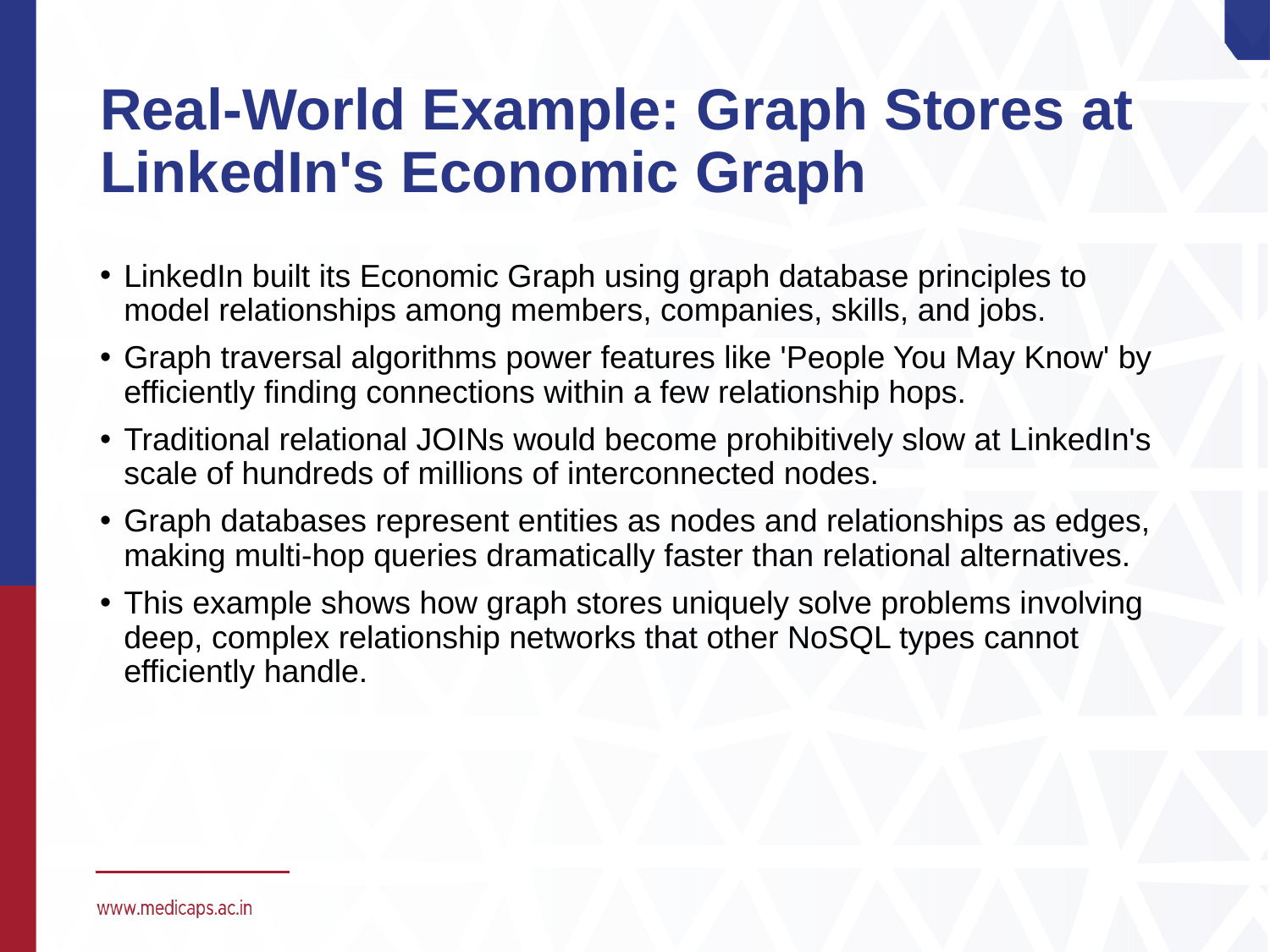

# Real-World Example: Graph Stores at LinkedIn's Economic Graph
LinkedIn built its Economic Graph using graph database principles to model relationships among members, companies, skills, and jobs.
Graph traversal algorithms power features like 'People You May Know' by efficiently finding connections within a few relationship hops.
Traditional relational JOINs would become prohibitively slow at LinkedIn's scale of hundreds of millions of interconnected nodes.
Graph databases represent entities as nodes and relationships as edges, making multi-hop queries dramatically faster than relational alternatives.
This example shows how graph stores uniquely solve problems involving deep, complex relationship networks that other NoSQL types cannot efficiently handle.